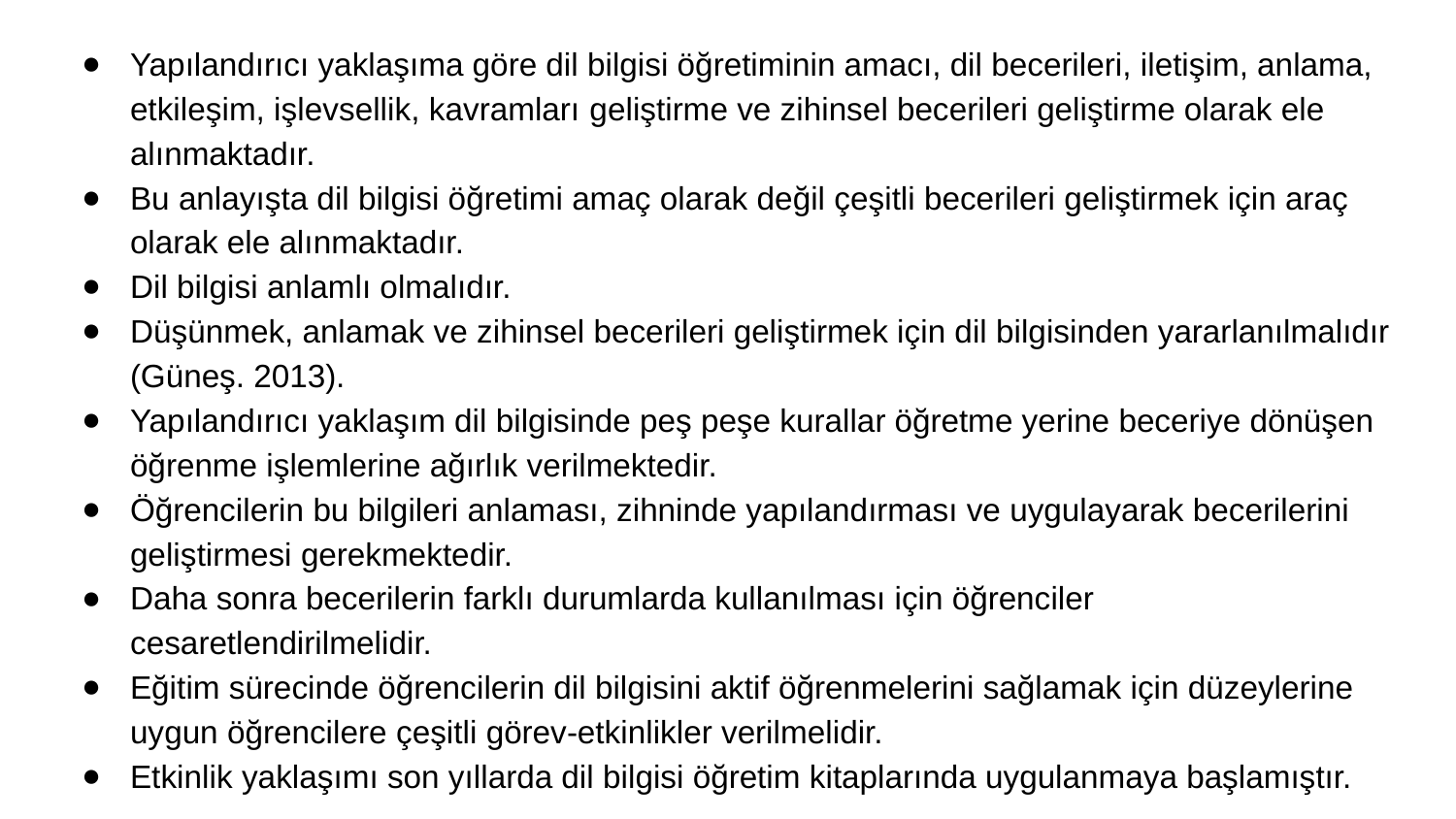

Yapılandırıcı yaklaşıma göre dil bilgisi öğretiminin amacı, dil becerileri, iletişim, anlama, etkileşim, işlevsellik, kavramları geliştirme ve zihinsel becerileri geliştirme olarak ele alınmaktadır.
Bu anlayışta dil bilgisi öğretimi amaç olarak değil çeşitli becerileri geliştirmek için araç olarak ele alınmaktadır.
Dil bilgisi anlamlı olmalıdır.
Düşünmek, anlamak ve zihinsel becerileri geliştirmek için dil bilgisinden yararlanılmalıdır (Güneş. 2013).
Yapılandırıcı yaklaşım dil bilgisinde peş peşe kurallar öğretme yerine beceriye dönüşen öğrenme işlemlerine ağırlık verilmektedir.
Öğrencilerin bu bilgileri anlaması, zihninde yapılandırması ve uygulayarak becerilerini geliştirmesi gerekmektedir.
Daha sonra becerilerin farklı durumlarda kullanılması için öğrenciler cesaretlendirilmelidir.
Eğitim sürecinde öğrencilerin dil bilgisini aktif öğrenmelerini sağlamak için düzeylerine uygun öğrencilere çeşitli görev-etkinlikler verilmelidir.
Etkinlik yaklaşımı son yıllarda dil bilgisi öğretim kitaplarında uygulanmaya başlamıştır.